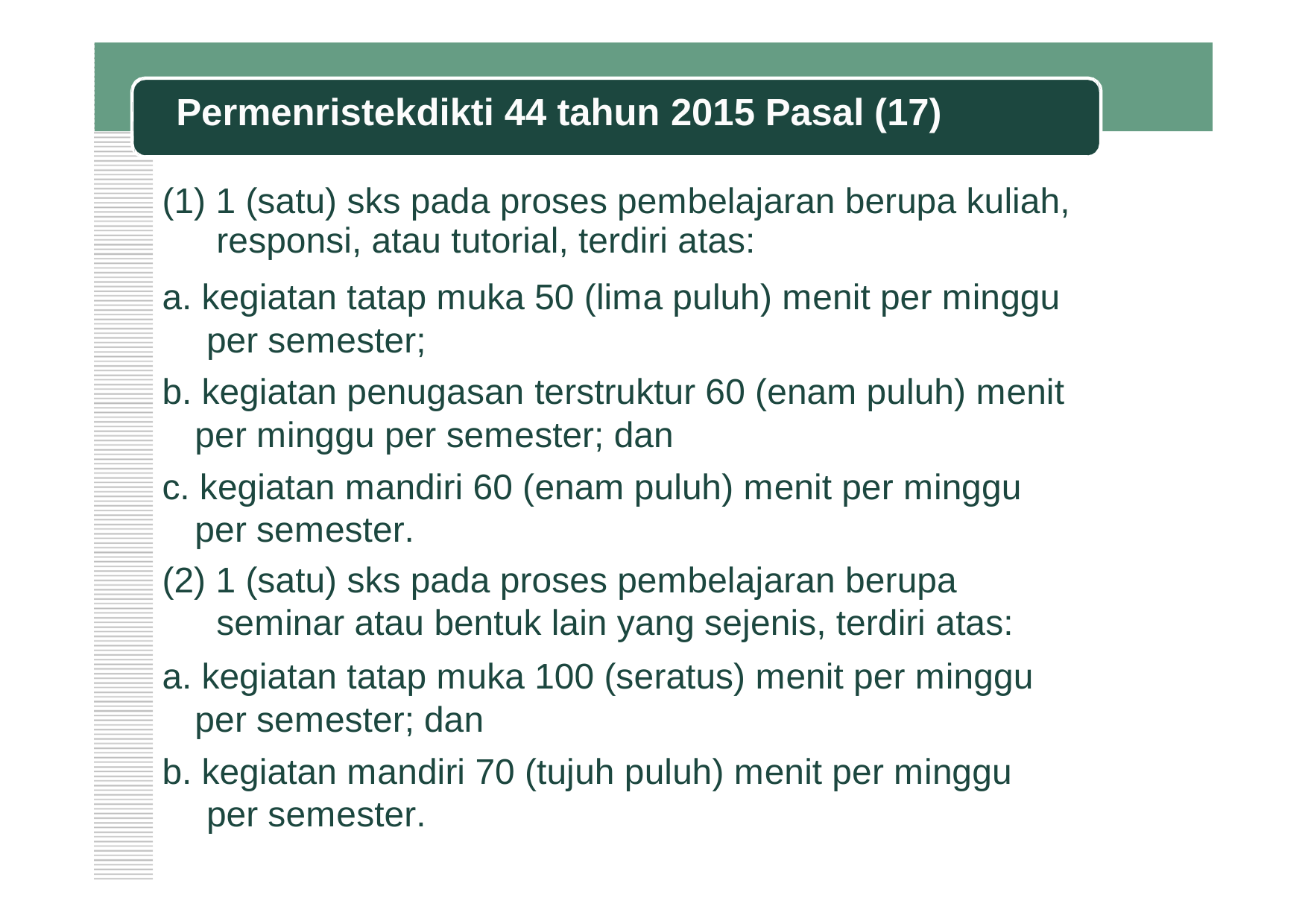

Permenristekdikti 44 tahun 2015 Pasal (17)

(1) 1 (satu) sks pada proses pembelajaran berupa kuliah,
responsi, atau tutorial, terdiri atas:
a. kegiatan tatap muka 50 (lima puluh) menit per minggu per semester;
b. kegiatan penugasan terstruktur 60 (enam puluh) menit per minggu per semester; dan
c. kegiatan mandiri 60 (enam puluh) menit per minggu per semester.
(2) 1 (satu) sks pada proses pembelajaran berupa seminar atau bentuk lain yang sejenis, terdiri atas:
a. kegiatan tatap muka 100 (seratus) menit per minggu per semester; dan
b. kegiatan mandiri 70 (tujuh puluh) menit per minggu per semester.